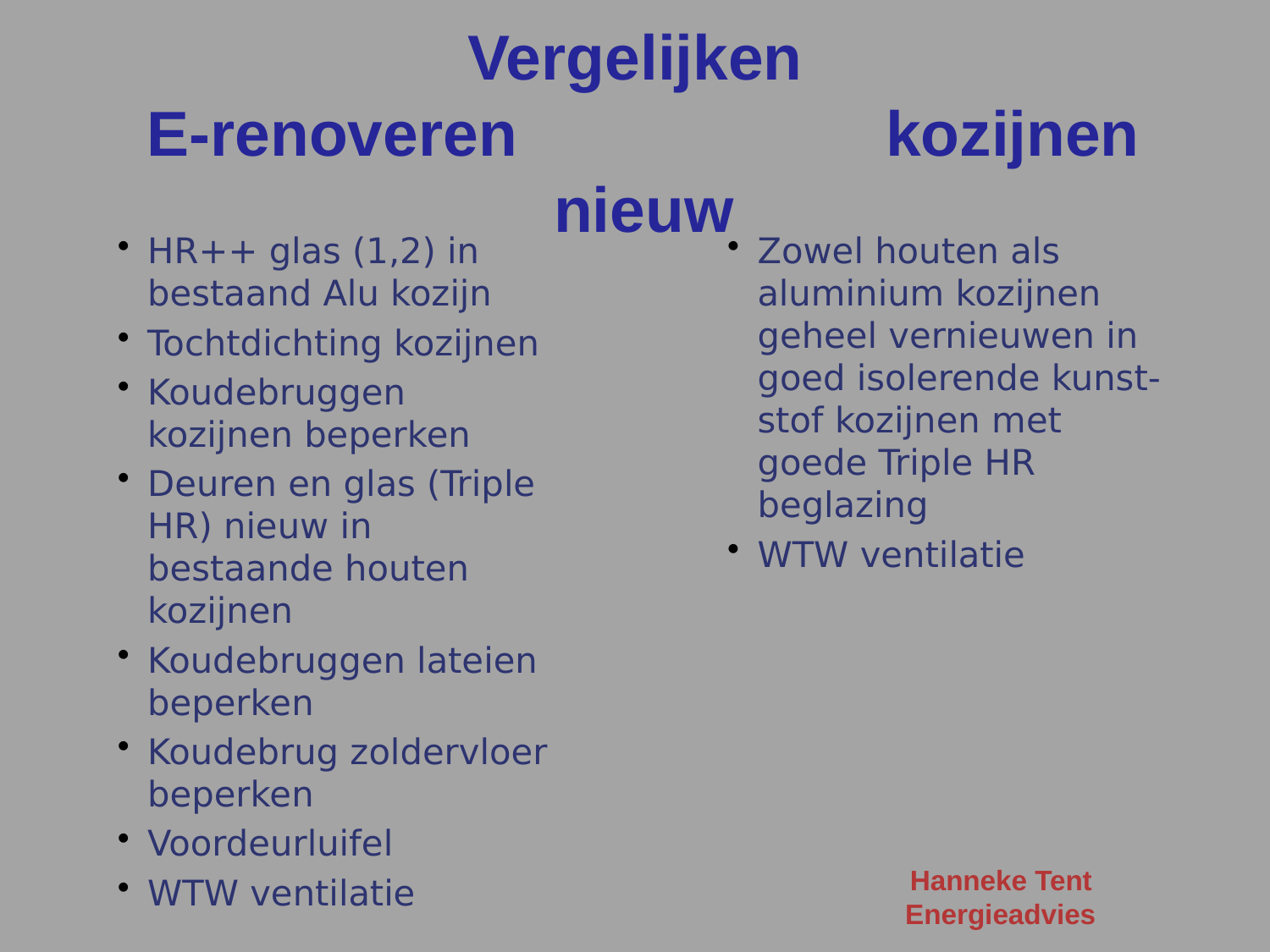

# Vergelijken E-renoveren                     kozijnen nieuw
HR++ glas (1,2) in bestaand Alu kozijn
Tochtdichting kozijnen
Koudebruggen kozijnen beperken
Deuren en glas (Triple HR) nieuw in bestaande houten kozijnen
Koudebruggen lateien beperken
Koudebrug zoldervloer beperken
Voordeurluifel
WTW ventilatie
Zowel houten als aluminium kozijnen geheel vernieuwen in goed isolerende kunst-stof kozijnen met goede Triple HR beglazing
WTW ventilatie
Hanneke Tent  Energieadvies